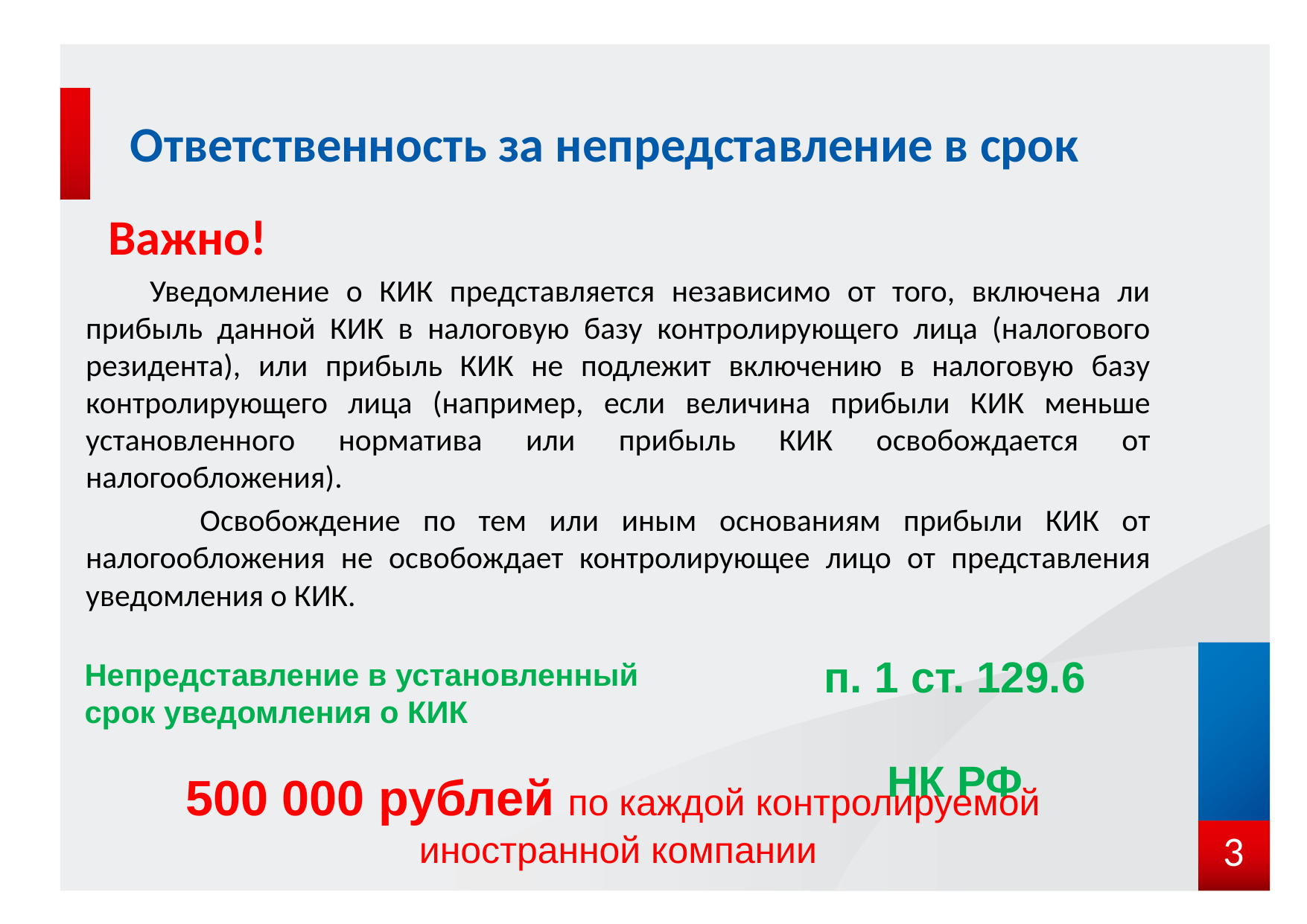

# Ответственность за непредставление в срок
  Важно!
    Уведомление о КИК представляется независимо от того, включена ли прибыль данной КИК в налоговую базу контролирующего лица (налогового резидента), или прибыль КИК не подлежит включению в налоговую базу контролирующего лица (например, если величина прибыли КИК меньше установленного норматива или прибыль КИК освобождается от налогообложения).
     Освобождение по тем или иным основаниям прибыли КИК от налогообложения не освобождает контролирующее лицо от представления уведомления о КИК.

п. 1 ст. 129.6
НК РФ
Непредставление в установленный
срок уведомления о КИК
500 000 рублей по каждой контролируемой
иностранной компании
3